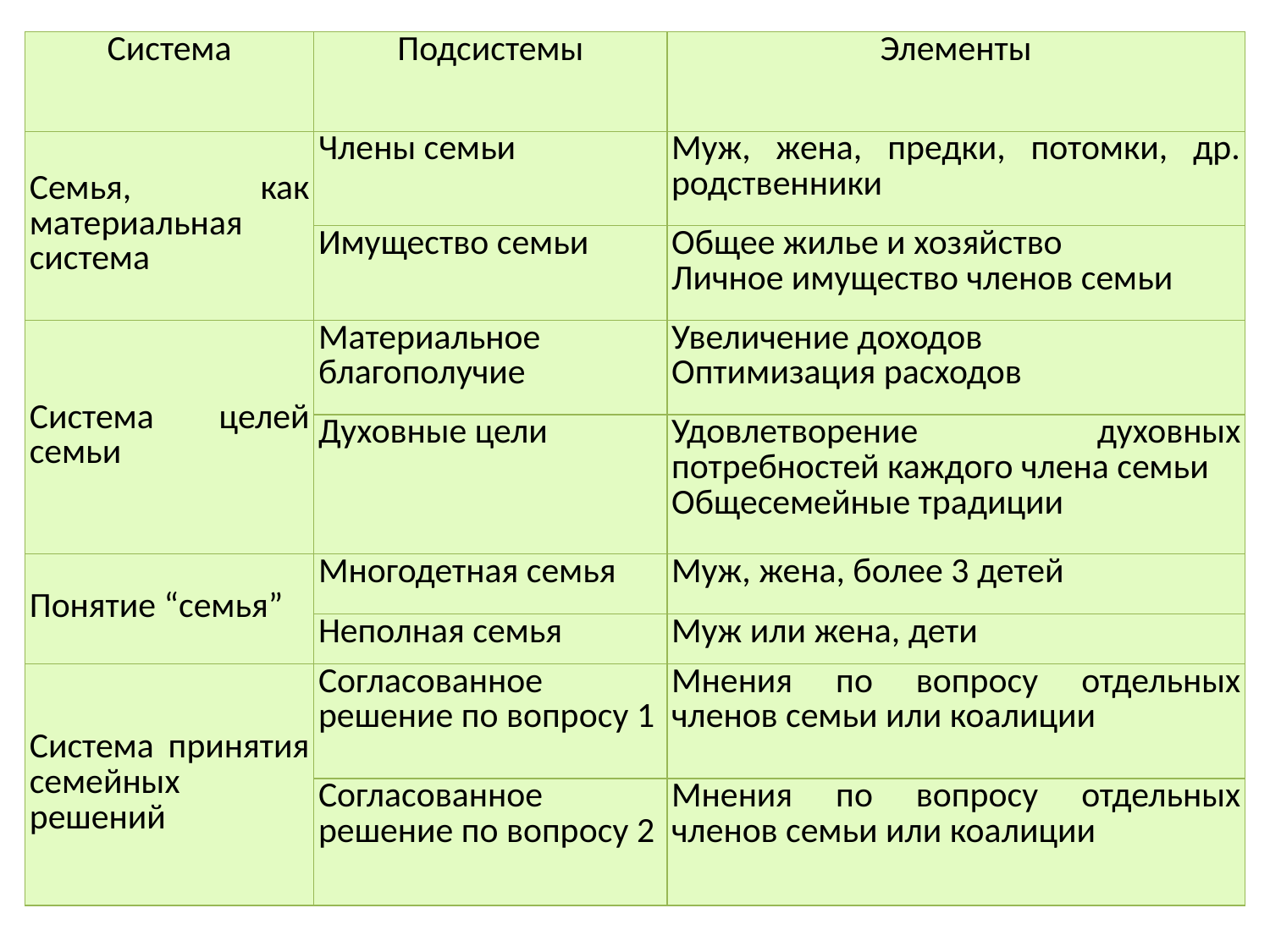

| Система | Подсистемы | Элементы |
| --- | --- | --- |
| Семья, как материальная система | Члены семьи | Муж, жена, предки, потомки, др. родственники |
|  | Имущество семьи | Общее жилье и хозяйство Личное имущество членов семьи |
| Система целей семьи | Материальное благополучие | Увеличение доходов Оптимизация расходов |
|  | Духовные цели | Удовлетворение духовных потребностей каждого члена семьи Общесемейные традиции |
| Понятие “семья” | Многодетная семья | Муж, жена, более 3 детей |
|  | Неполная семья | Муж или жена, дети |
| Система принятия семейных решений | Согласованное решение по вопросу 1 | Мнения по вопросу отдельных членов семьи или коалиции |
|  | Согласованное решение по вопросу 2 | Мнения по вопросу отдельных членов семьи или коалиции |
#